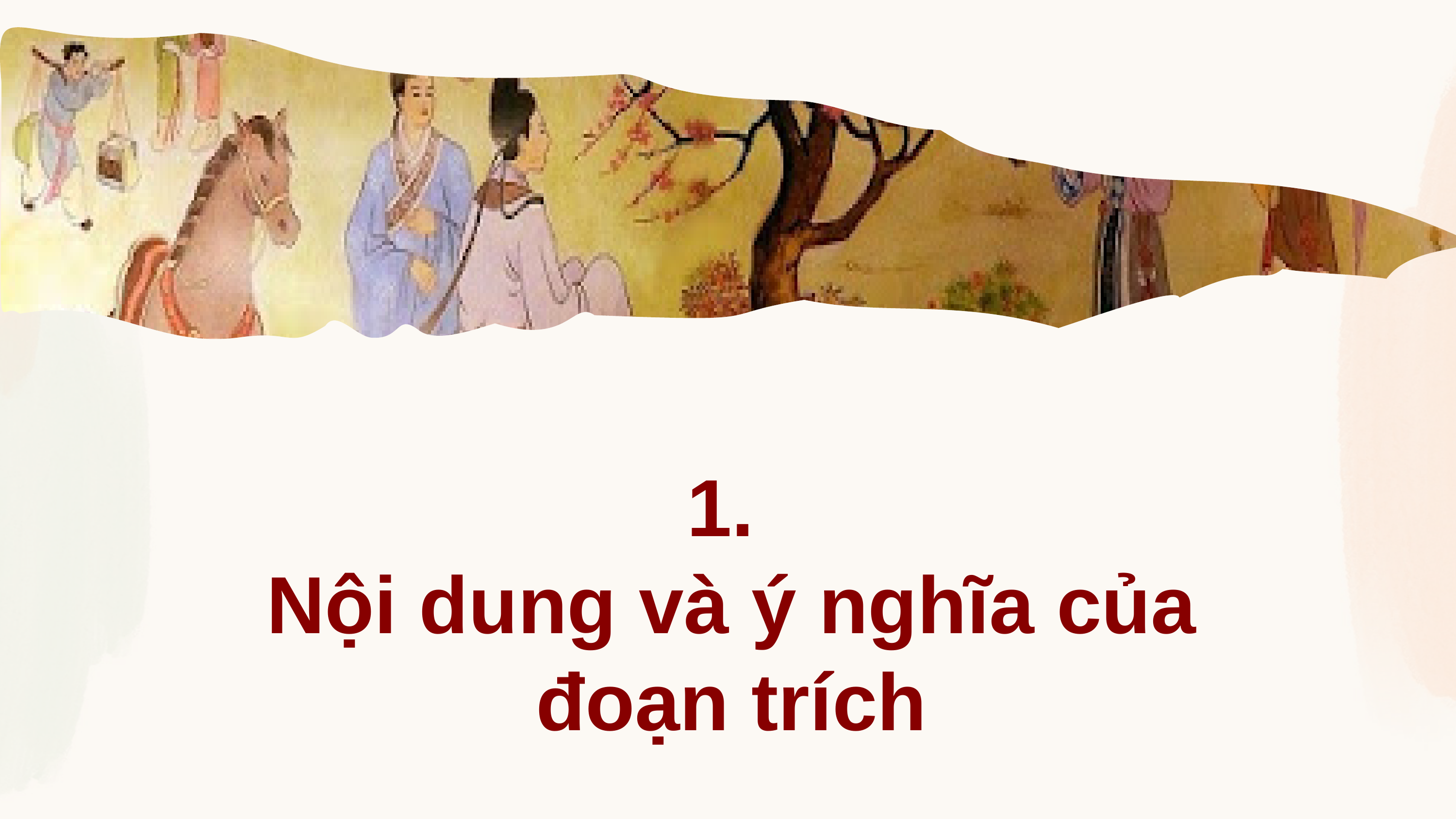

1.
Nội dung và ý nghĩa của đoạn trích